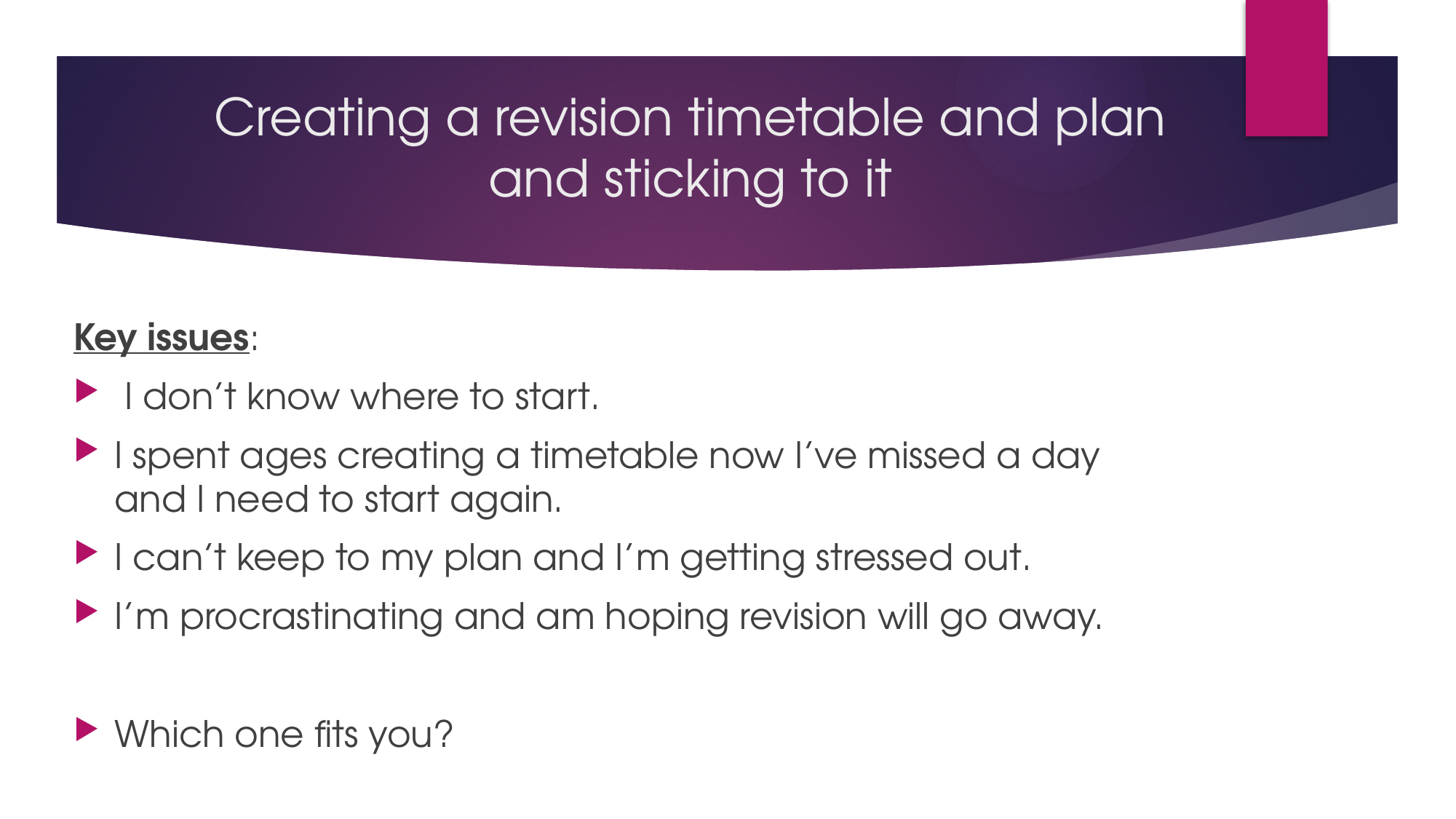

# Creating a revision timetable and plan and sticking to it
Key issues:
 I don’t know where to start.
I spent ages creating a timetable now I’ve missed a day and I need to start again.
I can’t keep to my plan and I’m getting stressed out.
I’m procrastinating and am hoping revision will go away.

Which one fits you?